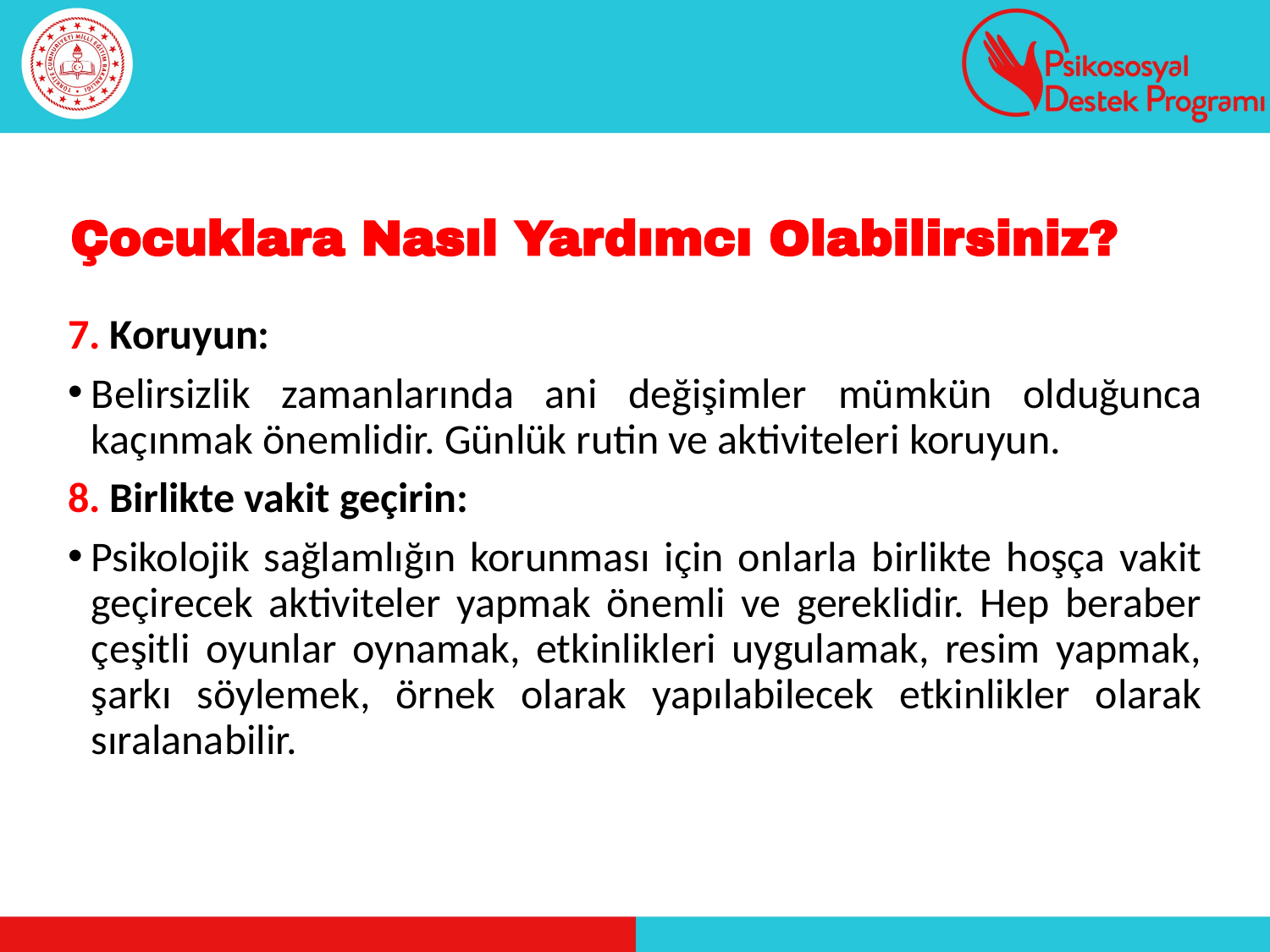

# Çocuklara Nasıl Yardımcı Olabilirsiniz?
7. Koruyun:
Belirsizlik zamanlarında ani değişimler mümkün olduğunca kaçınmak önemlidir. Günlük rutin ve aktiviteleri koruyun.
8. Birlikte vakit geçirin:
Psikolojik sağlamlığın korunması için onlarla birlikte hoşça vakit geçirecek aktiviteler yapmak önemli ve gereklidir. Hep beraber çeşitli oyunlar oynamak, etkinlikleri uygulamak, resim yapmak, şarkı söylemek, örnek olarak yapılabilecek etkinlikler olarak sıralanabilir.